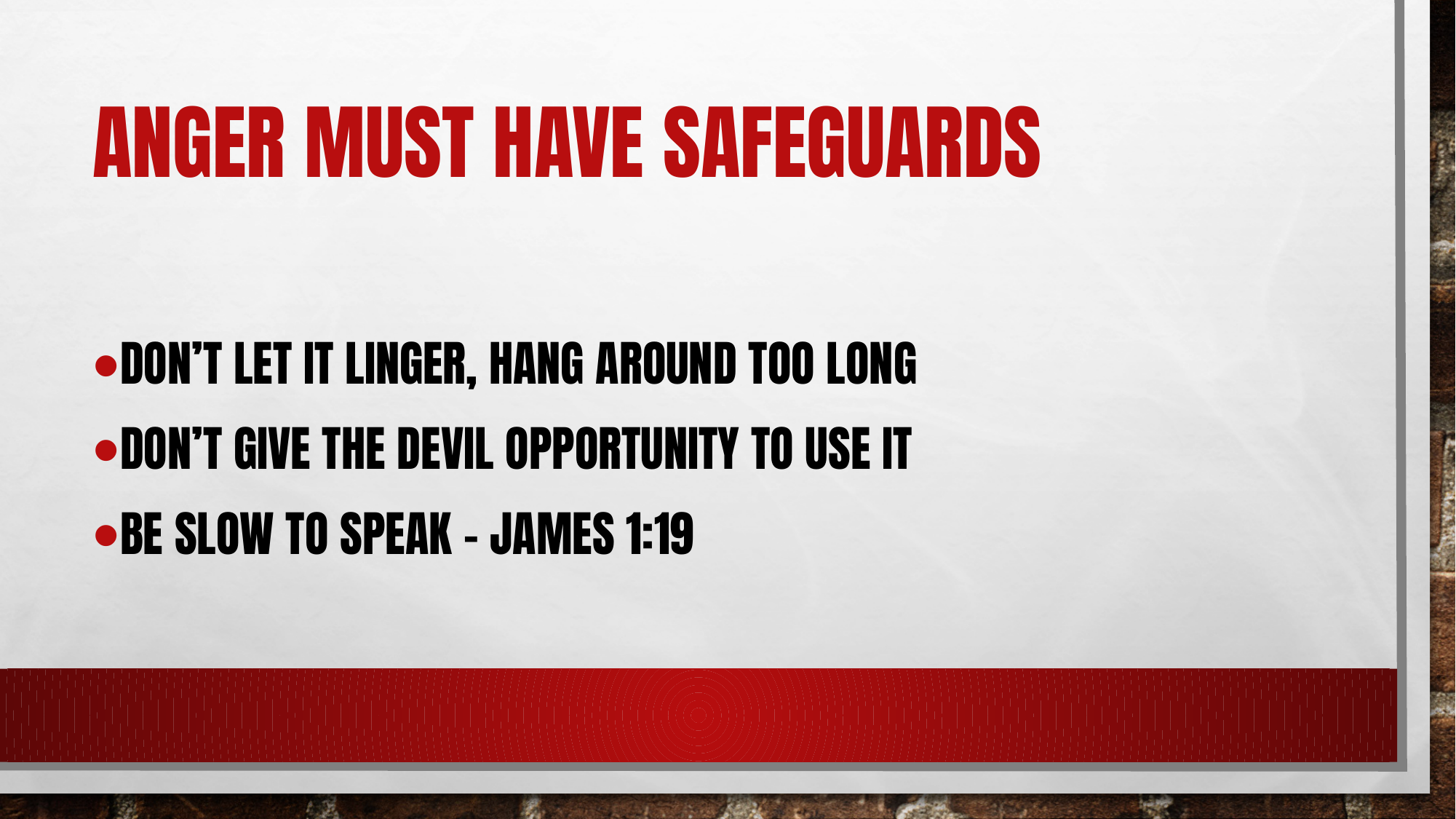

# Anger must have safeguards
Don’t let it linger, hang around too long
Don’t give the devil opportunity to use it
Be slow to speak – James 1:19